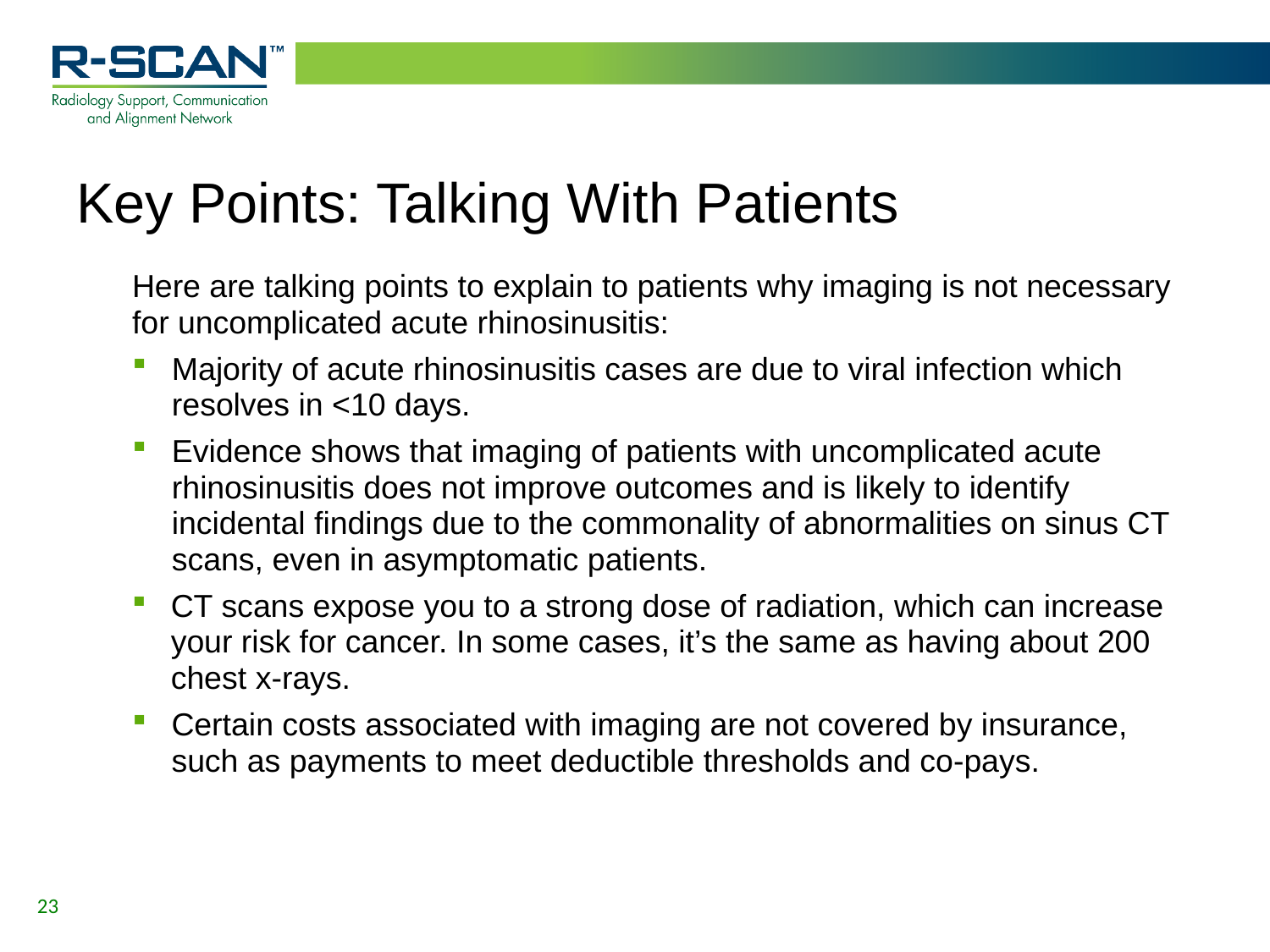

# Key Points: Talking With Patients
Here are talking points to explain to patients why imaging is not necessary for uncomplicated acute rhinosinusitis:
Majority of acute rhinosinusitis cases are due to viral infection which resolves in <10 days.
Evidence shows that imaging of patients with uncomplicated acute rhinosinusitis does not improve outcomes and is likely to identify incidental findings due to the commonality of abnormalities on sinus CT scans, even in asymptomatic patients.
CT scans expose you to a strong dose of radiation, which can increase your risk for cancer. In some cases, it’s the same as having about 200 chest x-rays.
Certain costs associated with imaging are not covered by insurance, such as payments to meet deductible thresholds and co-pays.
23